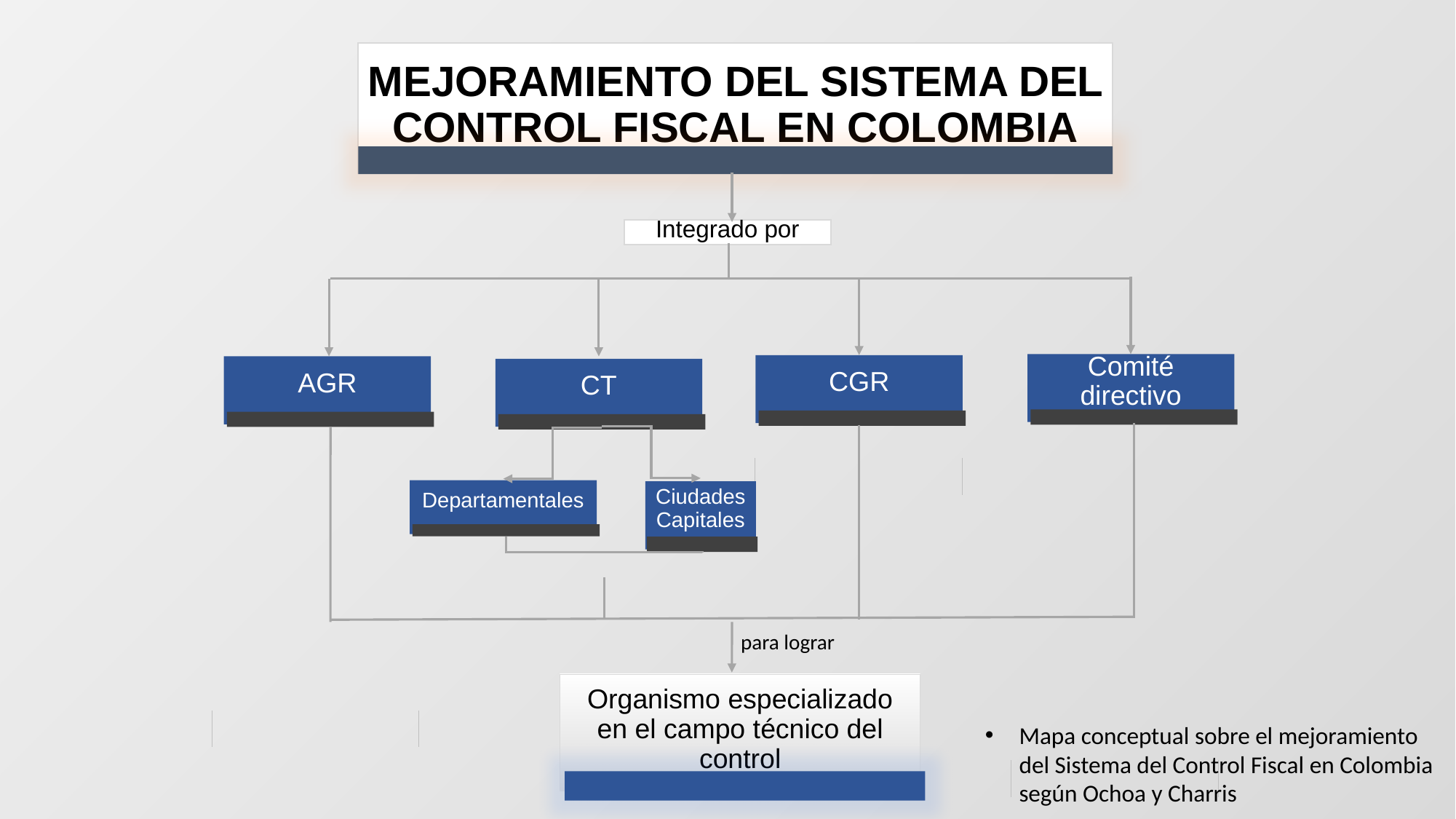

MEJORAMIENTO DEL SISTEMA DEL CONTROL FISCAL EN COLOMBIA

Integrado por
Comité directivo

CGR

AGR

CT

Departamentales

Ciudades Capitales

para lograr
Organismo especializado en el campo técnico del control

Mapa conceptual sobre el mejoramiento del Sistema del Control Fiscal en Colombia según Ochoa y Charris